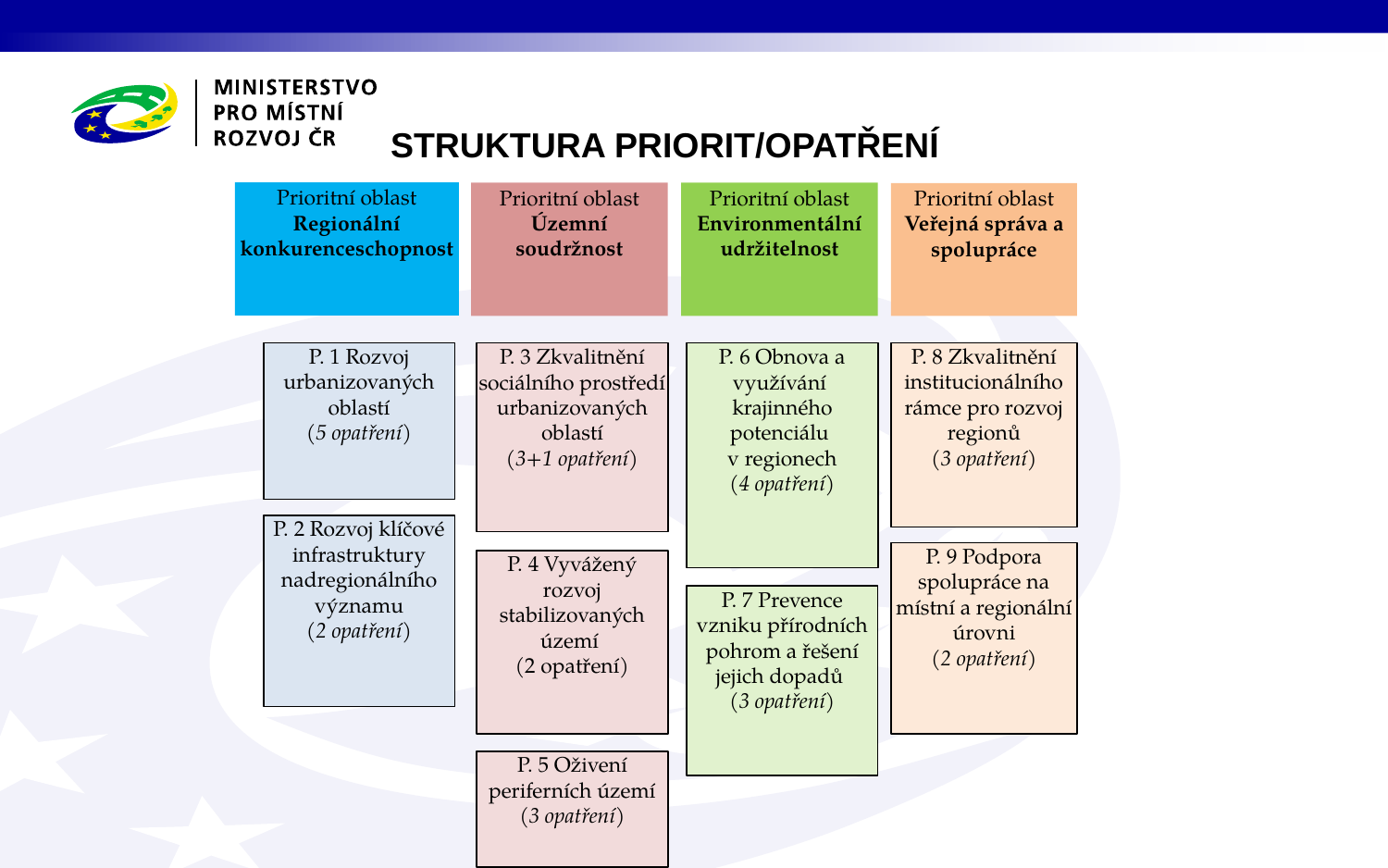

Prioritní oblast
Regionální konkurenceschopnost
Prioritní oblast
Územní
soudržnost
Prioritní oblast
Environmentální udržitelnost
Prioritní oblast
Veřejná správa a spolupráce
P. 1 Rozvoj urbanizovaných oblastí
(5 opatření)
P. 3 Zkvalitnění sociálního prostředí urbanizovaných oblastí
(3+1 opatření)
P. 6 Obnova a využívání  krajinného potenciálu
v regionech
(4 opatření)
P. 8 Zkvalitnění institucionálního rámce pro rozvoj regionů
(3 opatření)
P. 2 Rozvoj klíčové infrastruktury nadregionálního významu
(2 opatření)
P. 9 Podpora spolupráce na místní a regionální úrovni
(2 opatření)
P. 4 Vyvážený rozvoj stabilizovaných území
(2 opatření)
P. 7 Prevence vzniku přírodních pohrom a řešení jejich dopadů
(3 opatření)
P. 5 Oživení periferních území
(3 opatření)
STRUKTURA PRIORIT/OPATŘENÍ